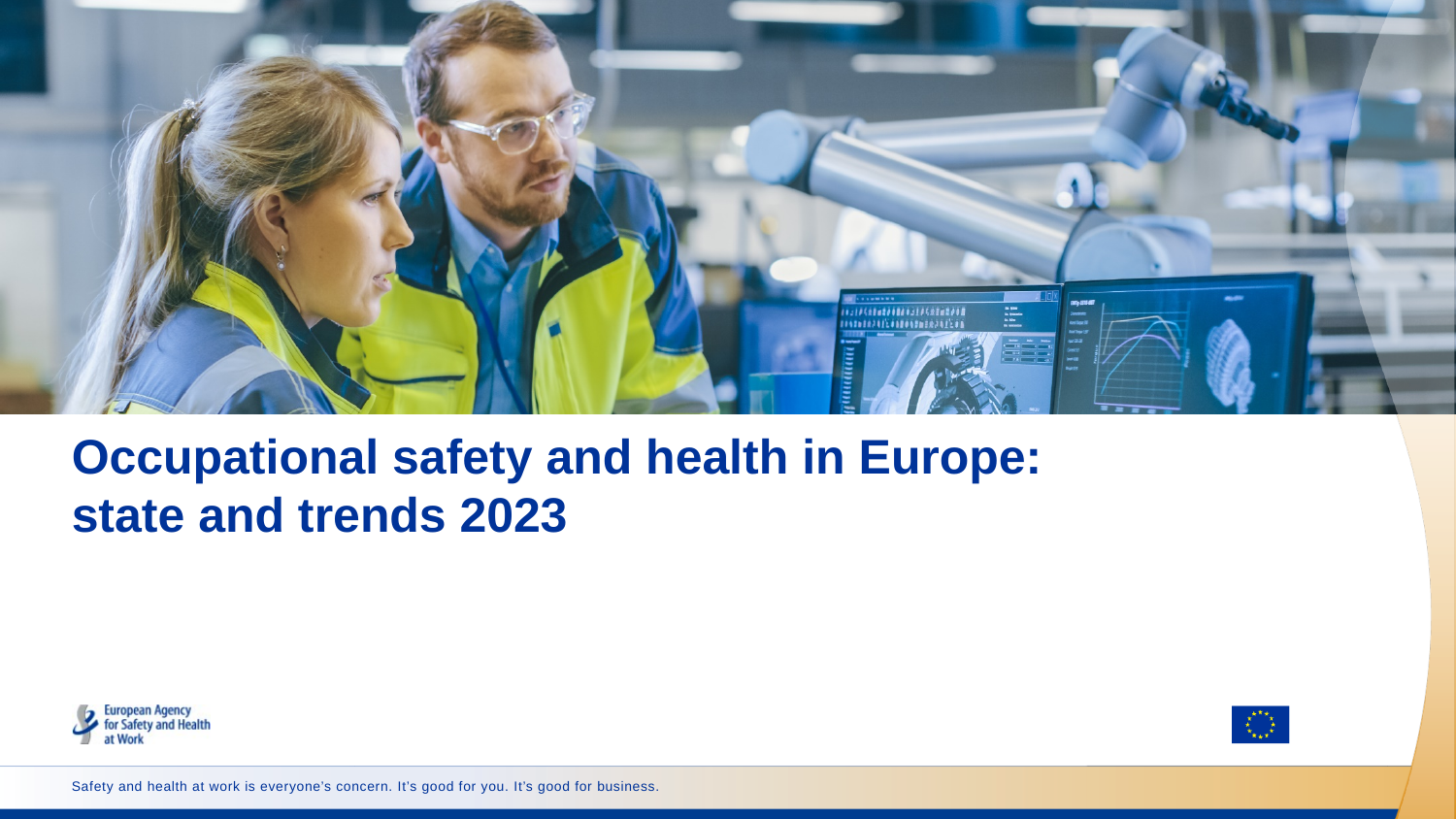

# Occupational safety and health in Europe: state and trends 2023